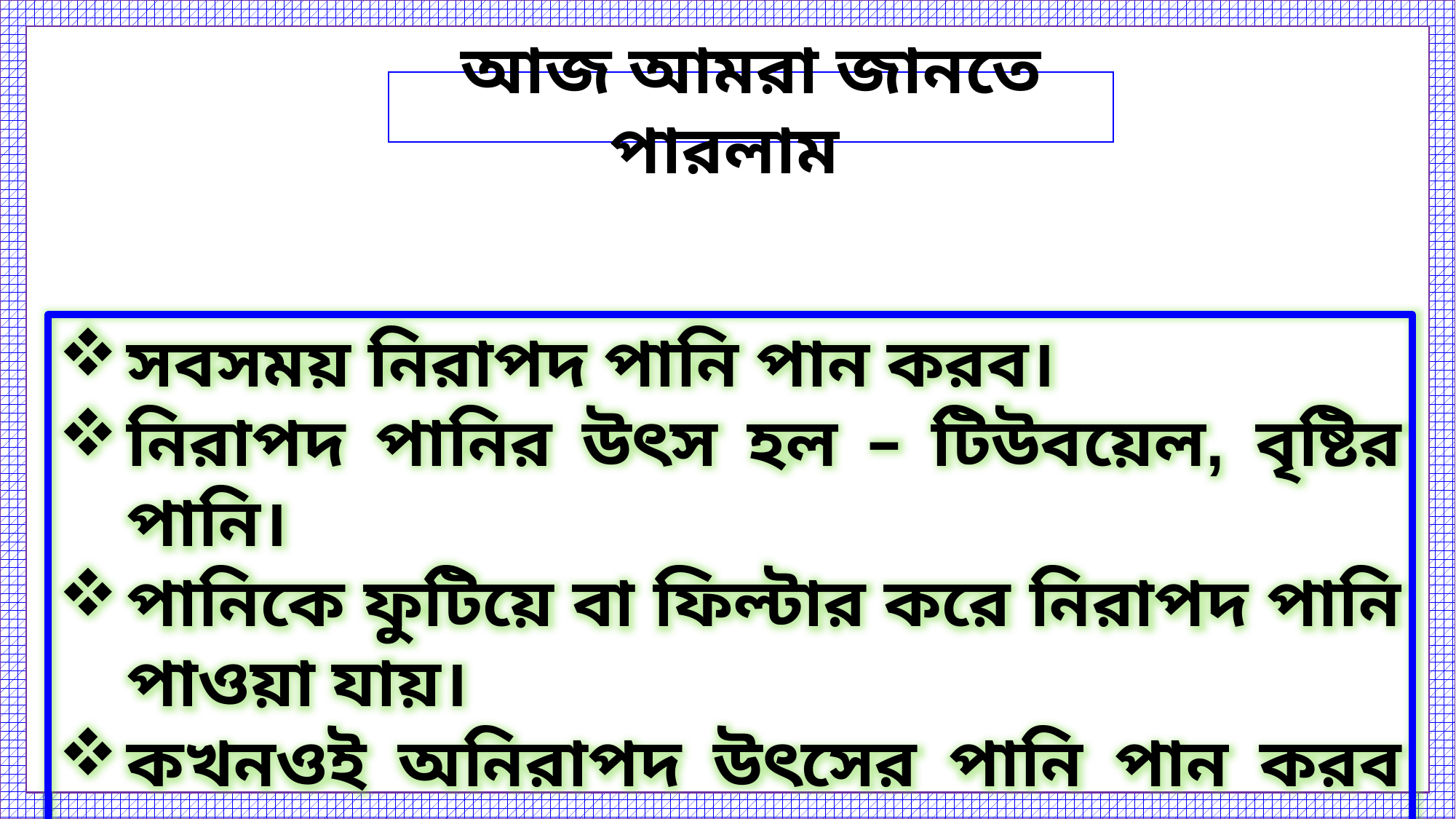

আজ আমরা জানতে পারলাম
সবসময় নিরাপদ পানি পান করব।
নিরাপদ পানির উৎস হল – টিউবয়েল, বৃষ্টির পানি।
পানিকে ফুটিয়ে বা ফিল্টার করে নিরাপদ পানি পাওয়া যায়।
কখনওই অনিরাপদ উৎসের পানি পান করব না।